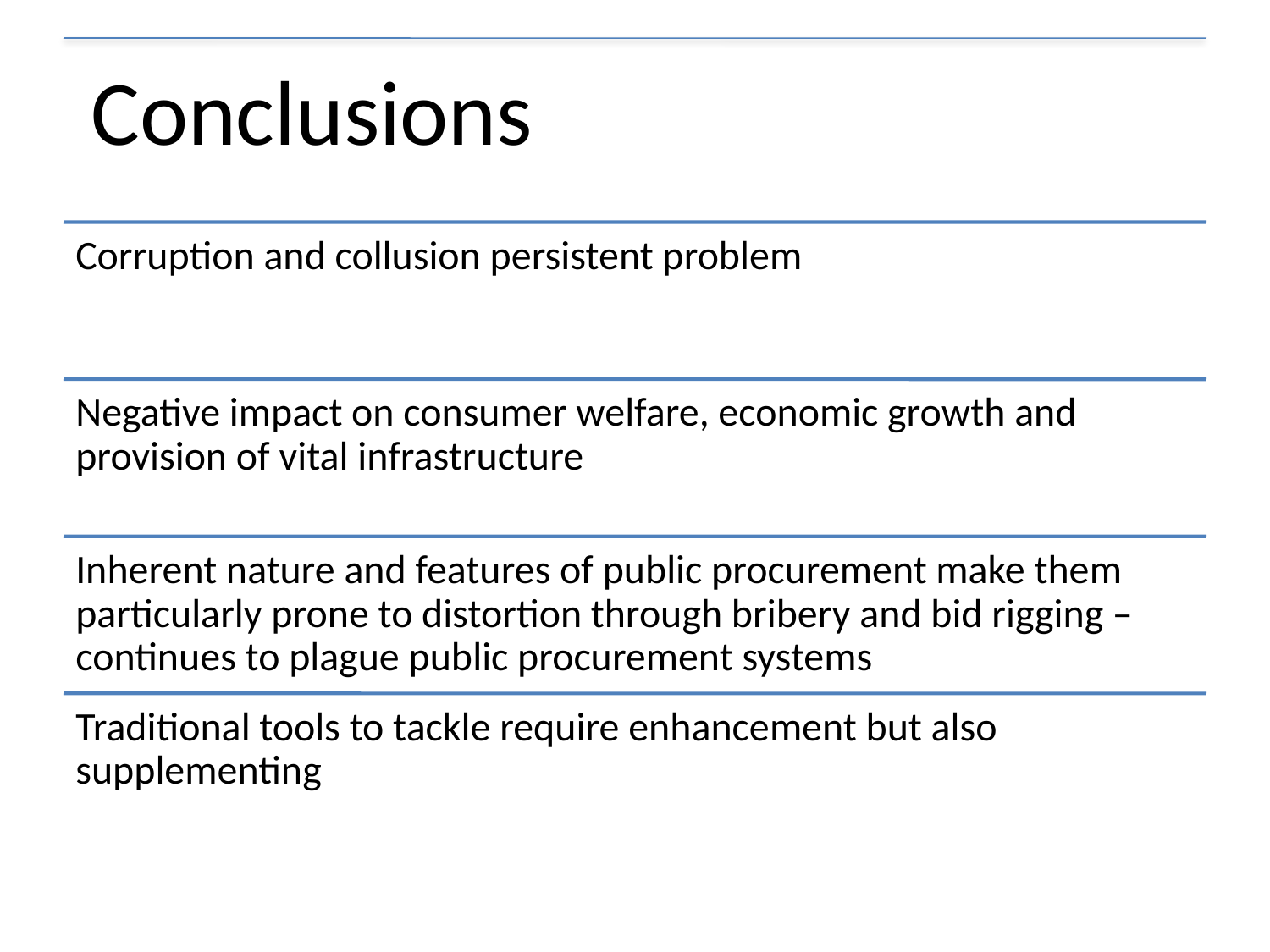

Conclusions
Corruption and collusion persistent problem
Negative impact on consumer welfare, economic growth and provision of vital infrastructure
Inherent nature and features of public procurement make them particularly prone to distortion through bribery and bid rigging – continues to plague public procurement systems
Traditional tools to tackle require enhancement but also supplementing